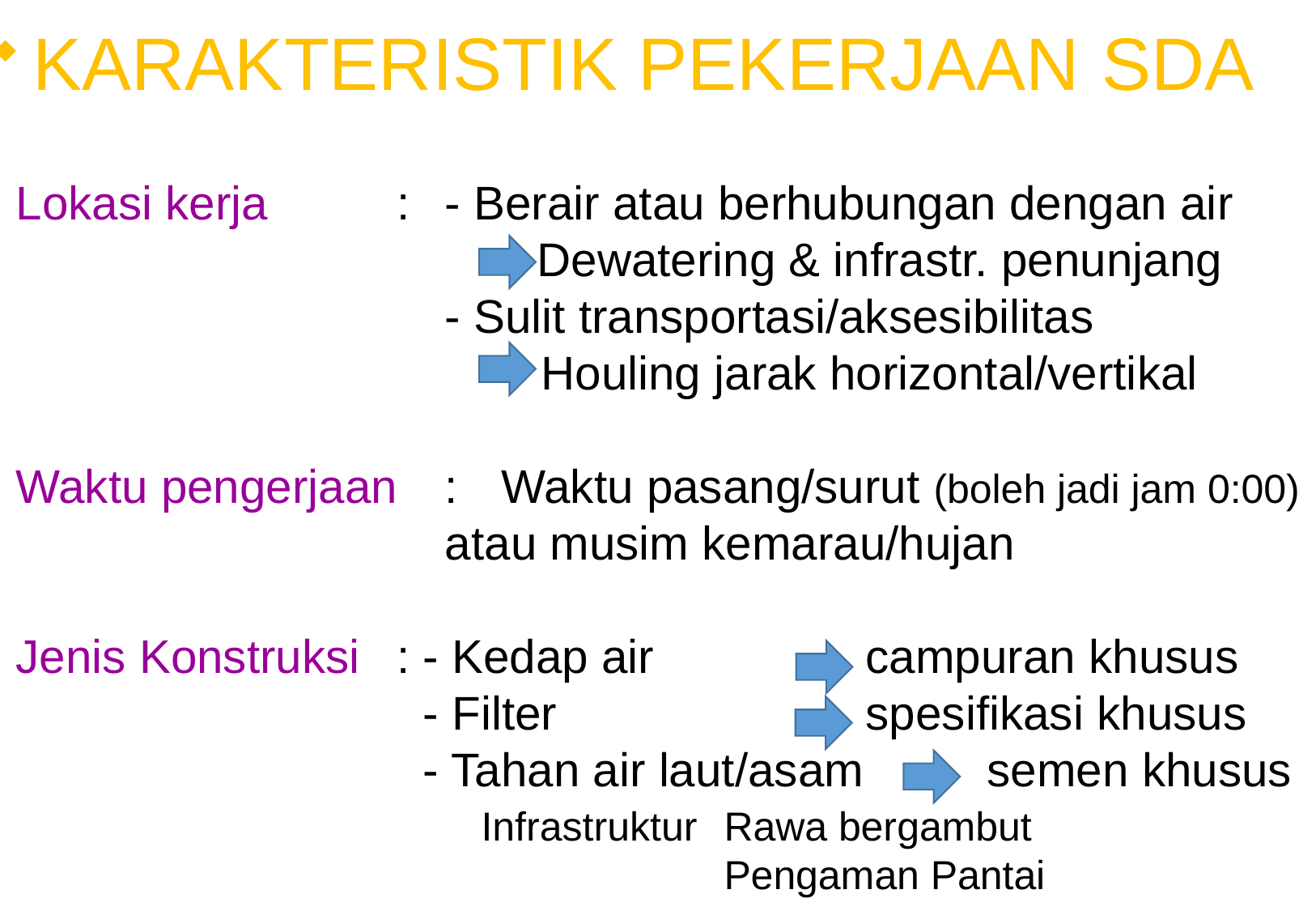

KARAKTERISTIK PEKERJAAN SDA
Lokasi kerja	: 	- Berair atau berhubungan dengan air
		       Dewatering & infrastr. penunjang
		- Sulit transportasi/aksesibilitas
			   Houling jarak horizontal/vertikal

Waktu pengerjaan	: 	Waktu pasang/surut (boleh jadi jam 0:00)
		atau musim kemarau/hujan

Jenis Konstruksi	: - Kedap air  		campuran khusus
	  - Filter			spesifikasi khusus
	  - Tahan air laut/asam 	semen khusus

Infrastruktur	Rawa bergambut
		Pengaman Pantai